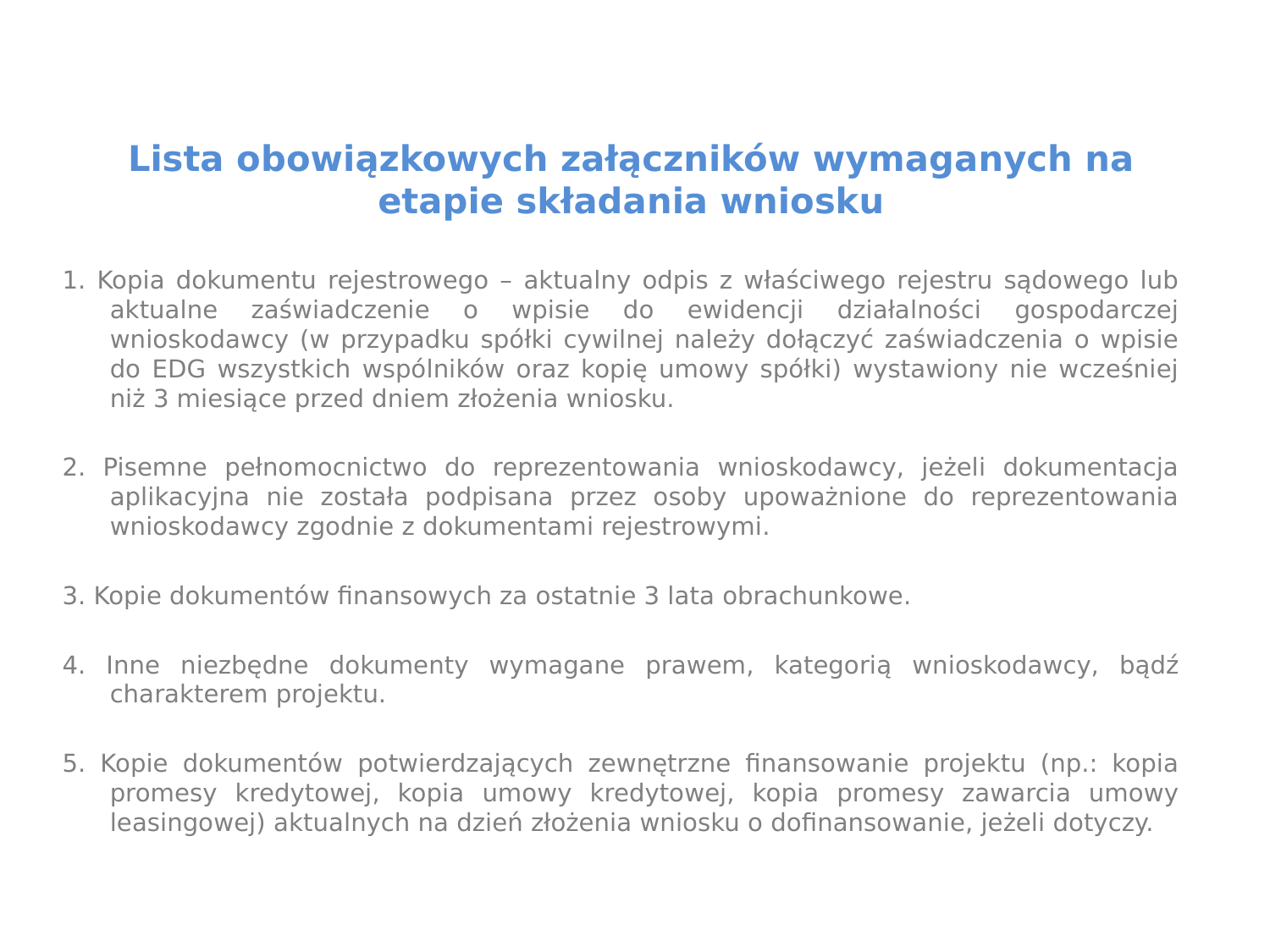

# Lista obowiązkowych załączników wymaganych na etapie składania wniosku
1. Kopia dokumentu rejestrowego – aktualny odpis z właściwego rejestru sądowego lub aktualne zaświadczenie o wpisie do ewidencji działalności gospodarczej wnioskodawcy (w przypadku spółki cywilnej należy dołączyć zaświadczenia o wpisie do EDG wszystkich wspólników oraz kopię umowy spółki) wystawiony nie wcześniej niż 3 miesiące przed dniem złożenia wniosku.

2. Pisemne pełnomocnictwo do reprezentowania wnioskodawcy, jeżeli dokumentacja aplikacyjna nie została podpisana przez osoby upoważnione do reprezentowania wnioskodawcy zgodnie z dokumentami rejestrowymi.

3. Kopie dokumentów finansowych za ostatnie 3 lata obrachunkowe.

4. Inne niezbędne dokumenty wymagane prawem, kategorią wnioskodawcy, bądź charakterem projektu.

5. Kopie dokumentów potwierdzających zewnętrzne finansowanie projektu (np.: kopia promesy kredytowej, kopia umowy kredytowej, kopia promesy zawarcia umowy leasingowej) aktualnych na dzień złożenia wniosku o dofinansowanie, jeżeli dotyczy.